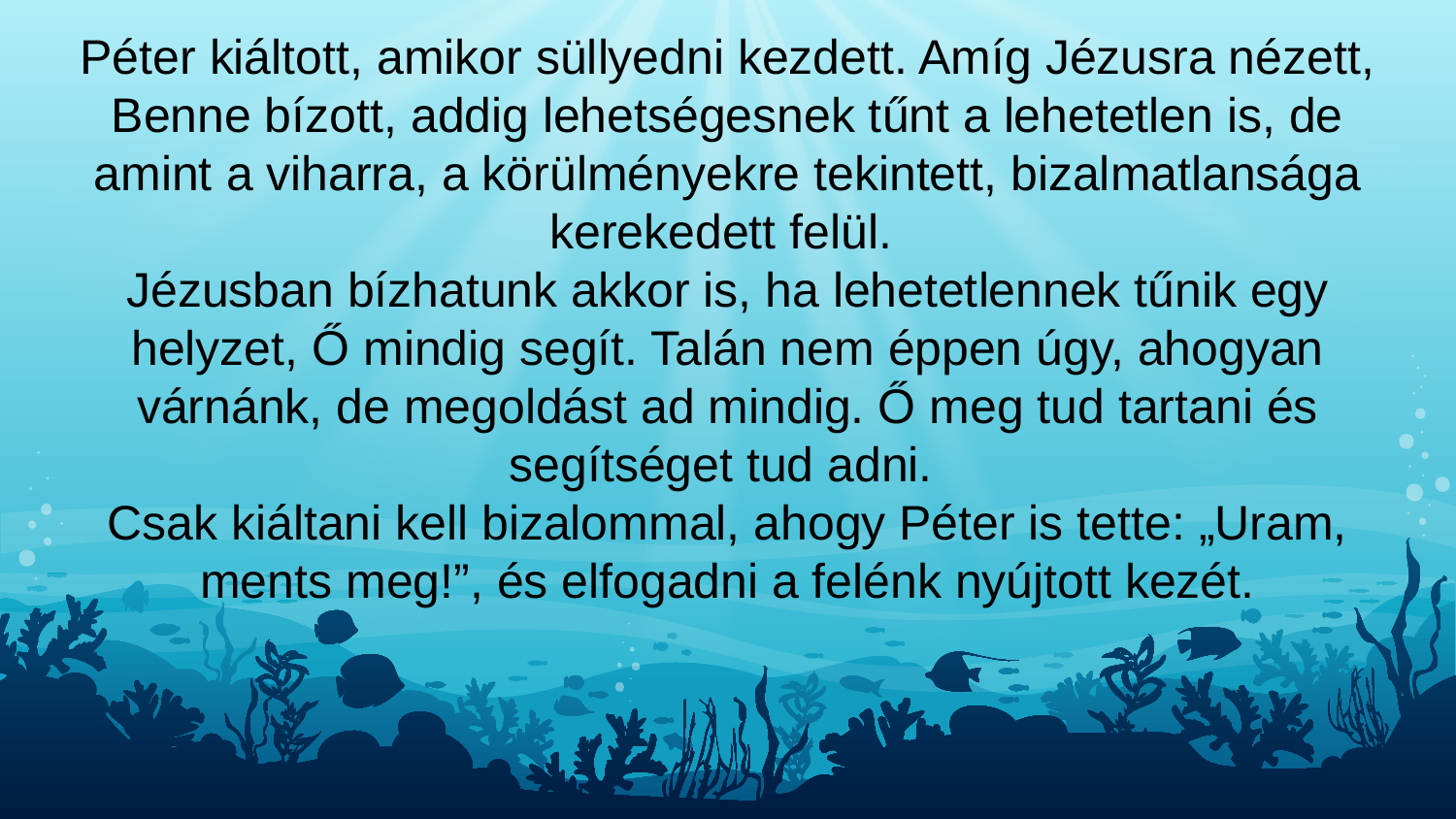

Péter kiáltott, amikor süllyedni kezdett. Amíg Jézusra nézett, Benne bízott, addig lehetségesnek tűnt a lehetetlen is, de amint a viharra, a körülményekre tekintett, bizalmatlansága kerekedett felül.
Jézusban bízhatunk akkor is, ha lehetetlennek tűnik egy helyzet, Ő mindig segít. Talán nem éppen úgy, ahogyan várnánk, de megoldást ad mindig. Ő meg tud tartani és segítséget tud adni.
Csak kiáltani kell bizalommal, ahogy Péter is tette: „Uram, ments meg!”, és elfogadni a felénk nyújtott kezét.